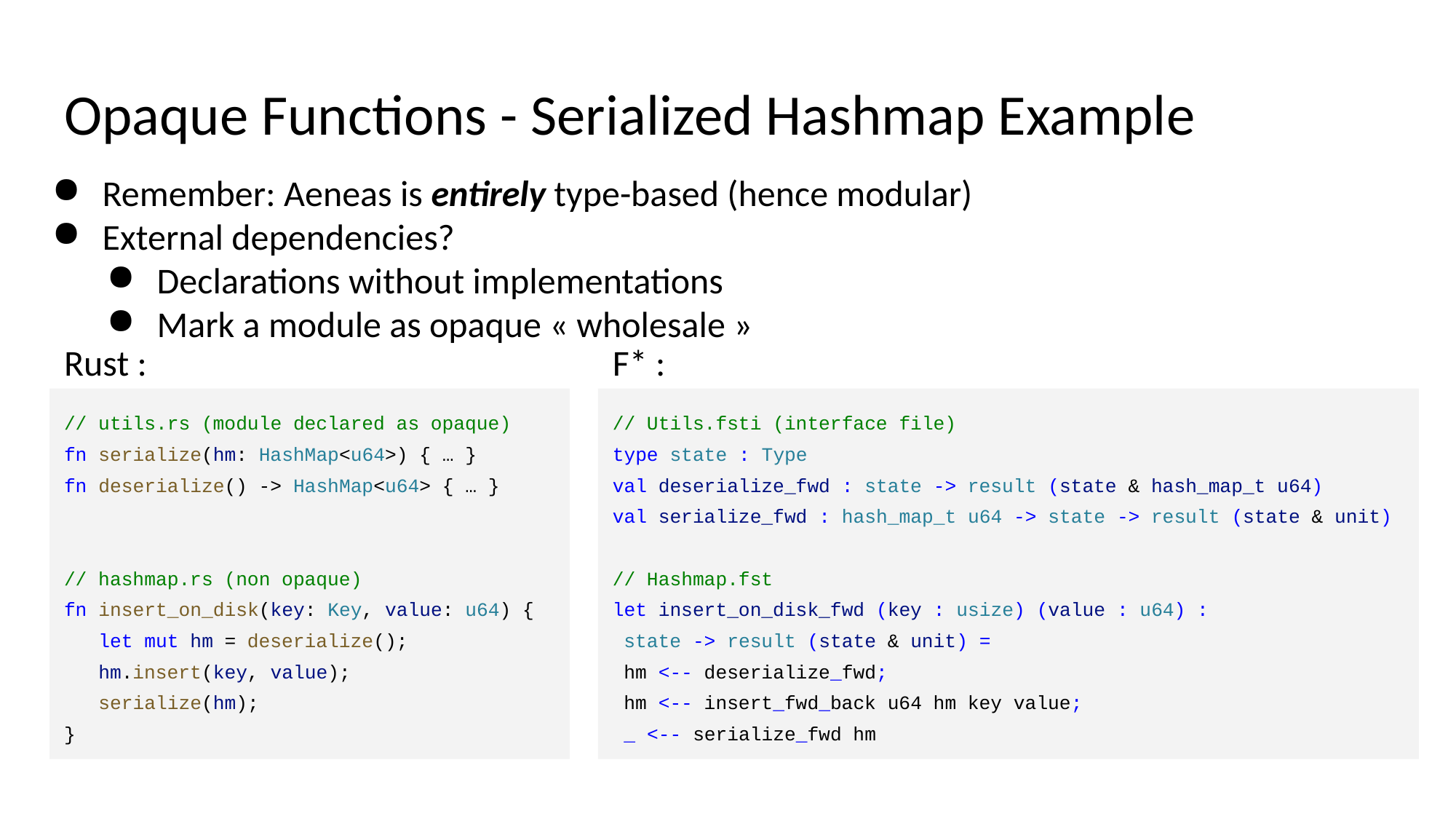

Opaque Functions - Serialized Hashmap Example
Remember: Aeneas is entirely type-based (hence modular)
External dependencies?
Declarations without implementations
Mark a module as opaque « wholesale »
Rust :
F* :
// utils.rs (module declared as opaque)
fn serialize(hm: HashMap<u64>) { … }
fn deserialize() -> HashMap<u64> { … }

// hashmap.rs (non opaque)
fn insert_on_disk(key: Key, value: u64) {
   let mut hm = deserialize();
   hm.insert(key, value);
   serialize(hm);
}
// Utils.fsti (interface file)
type state : Type
val deserialize_fwd : state -> result (state & hash_map_t u64)
val serialize_fwd : hash_map_t u64 -> state -> result (state & unit)

// Hashmap.fst
let insert_on_disk_fwd (key : usize) (value : u64) :
 state -> result (state & unit) =
 hm <-- deserialize_fwd;
 hm <-- insert_fwd_back u64 hm key value;
 _ <-- serialize_fwd hm